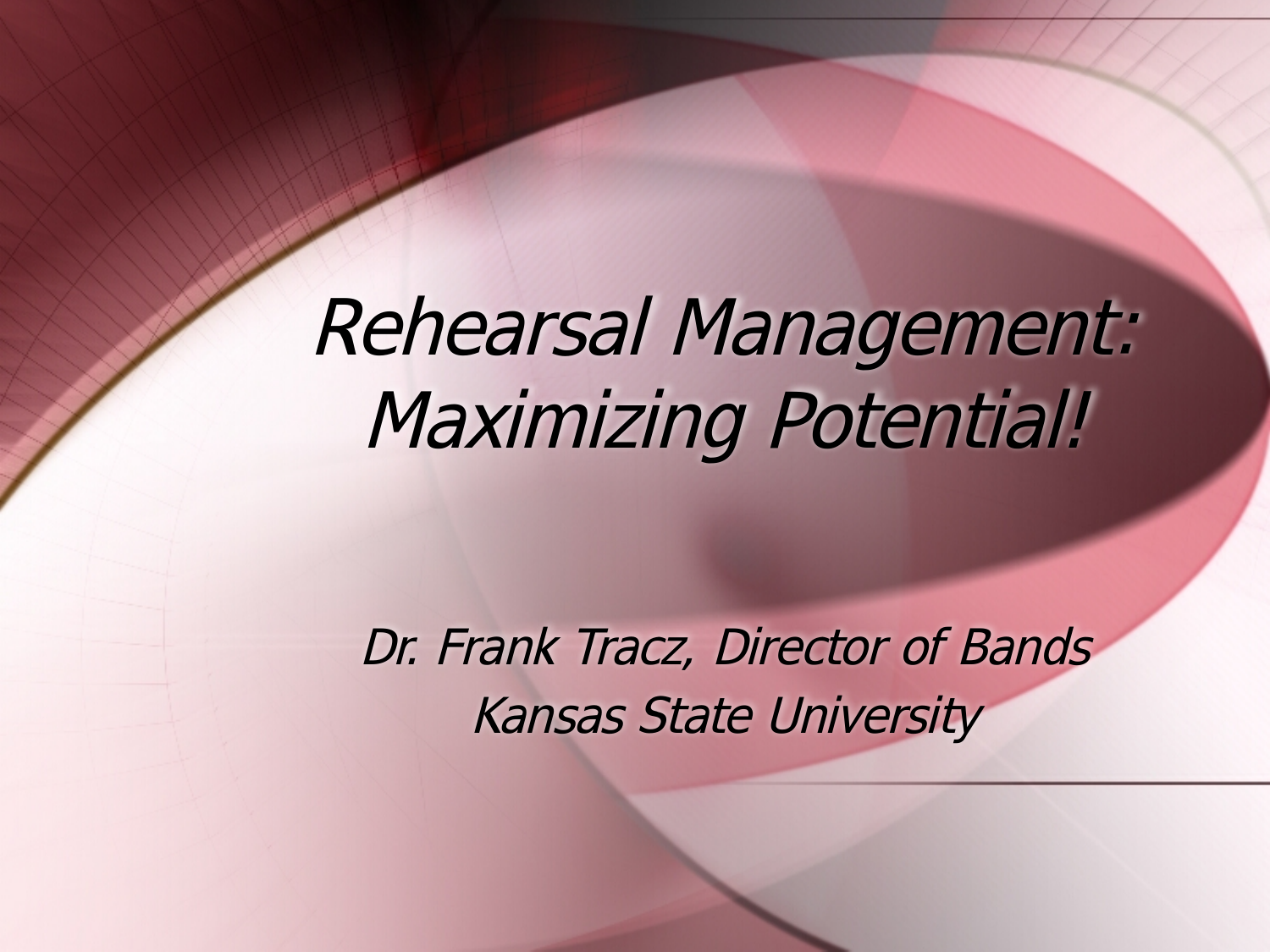

# Rehearsal Management: Maximizing Potential!

Dr. Frank Tracz, Director of Bands
Kansas State University